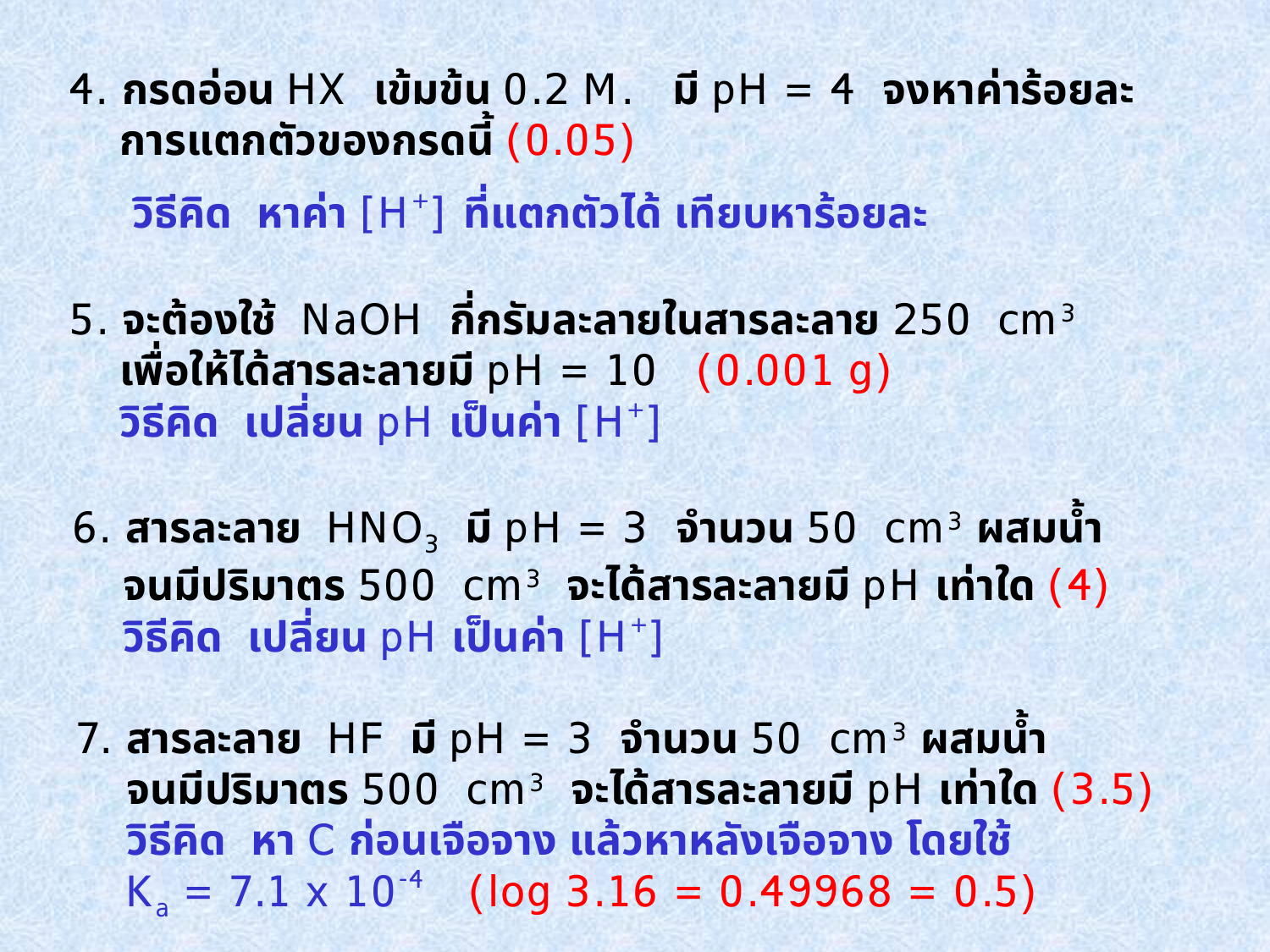

4. กรดอ่อน HX  เข้มข้น 0.2 M.   มี pH = 4  จงหาค่าร้อยละ
     การแตกตัวของกรดนี้ (0.05)
      วิธีคิด  หาค่า [H+] ที่แตกตัวได้ เทียบหาร้อยละ
 5. จะต้องใช้  NaOH  กี่กรัมละลายในสารละลาย 250  cm3
     เพื่อให้ได้สารละลายมี pH = 10   (0.001 g)
     วิธีคิด  เปลี่ยน pH เป็นค่า [H+]
 6. สารละลาย  HNO3  มี pH = 3  จำนวน 50  cm3 ผสมน้ำ
     จนมีปริมาตร 500  cm3  จะได้สารละลายมี pH เท่าใด (4)
     วิธีคิด  เปลี่ยน pH เป็นค่า [H+]
 7. สารละลาย  HF  มี pH = 3  จำนวน 50  cm3 ผสมน้ำ
     จนมีปริมาตร 500  cm3  จะได้สารละลายมี pH เท่าใด (3.5)
     วิธีคิด  หา C ก่อนเจือจาง แล้วหาหลังเจือจาง โดยใช้
     Ka = 7.1 x 10-4    (log 3.16 = 0.49968 = 0.5)